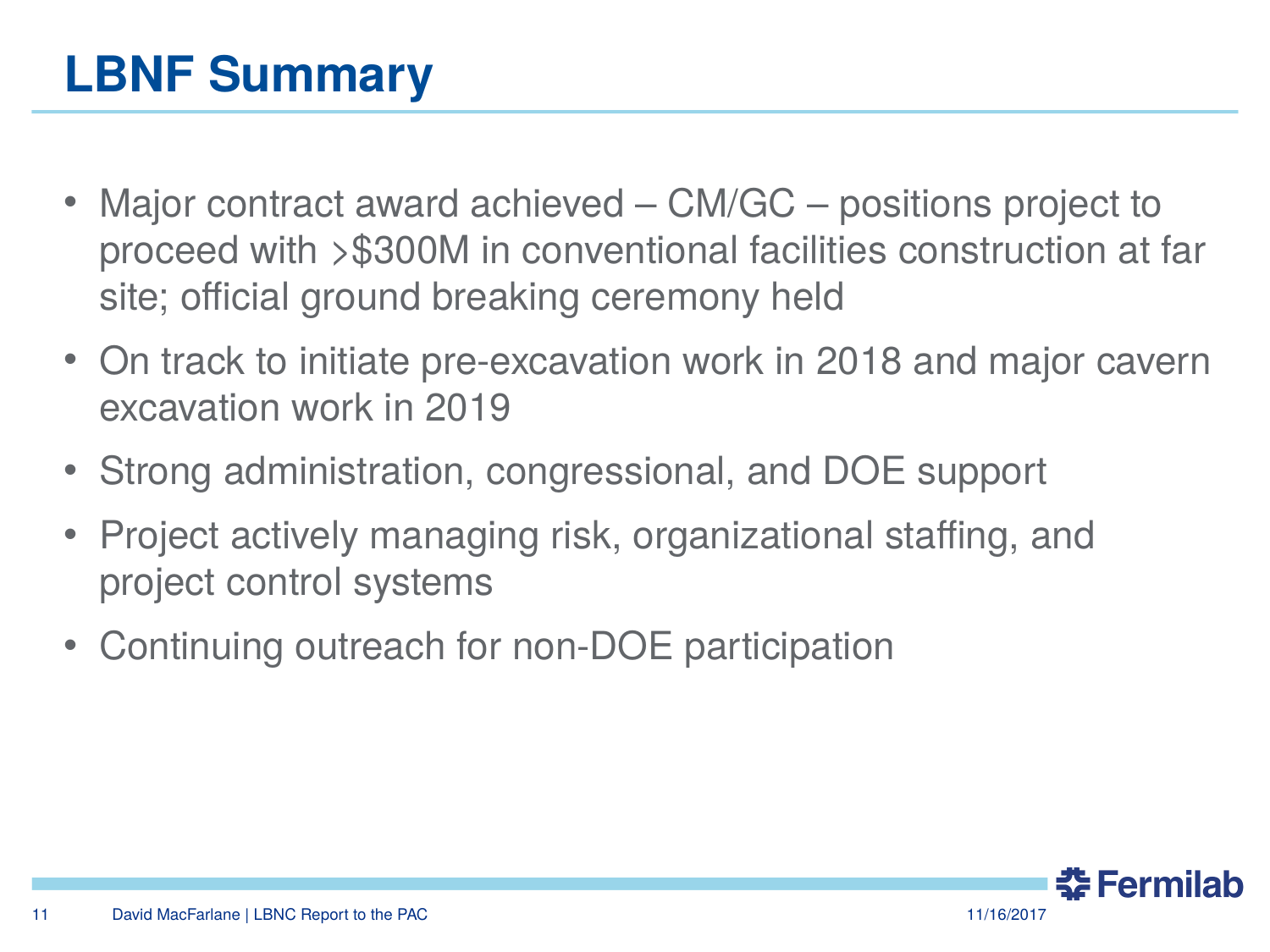

# LBNF Summary
Major contract award achieved – CM/GC – positions project to proceed with >$300M in conventional facilities construction at far site; official ground breaking ceremony held
On track to initiate pre-excavation work in 2018 and major cavern excavation work in 2019
Strong administration, congressional, and DOE support
Project actively managing risk, organizational staffing, and project control systems
Continuing outreach for non-DOE participation

11
David MacFarlane | LBNC Report to the PAC
11/16/2017